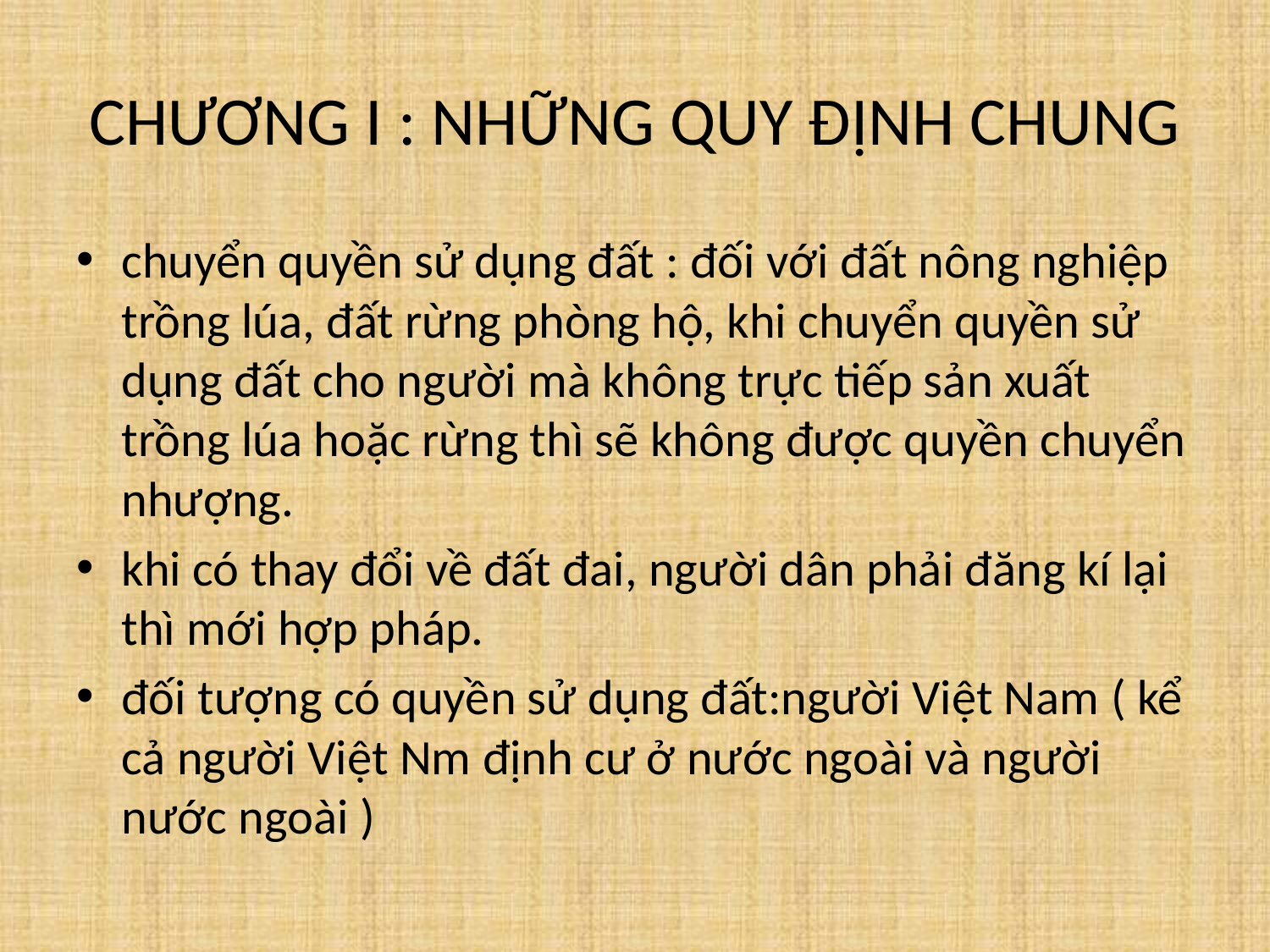

# CHƯƠNG I : NHỮNG QUY ĐỊNH CHUNG
chuyển quyền sử dụng đất : đối với đất nông nghiệp trồng lúa, đất rừng phòng hộ, khi chuyển quyền sử dụng đất cho người mà không trực tiếp sản xuất trồng lúa hoặc rừng thì sẽ không được quyền chuyển nhượng.
khi có thay đổi về đất đai, người dân phải đăng kí lại thì mới hợp pháp.
đối tượng có quyền sử dụng đất:người Việt Nam ( kể cả người Việt Nm định cư ở nước ngoài và người nước ngoài )